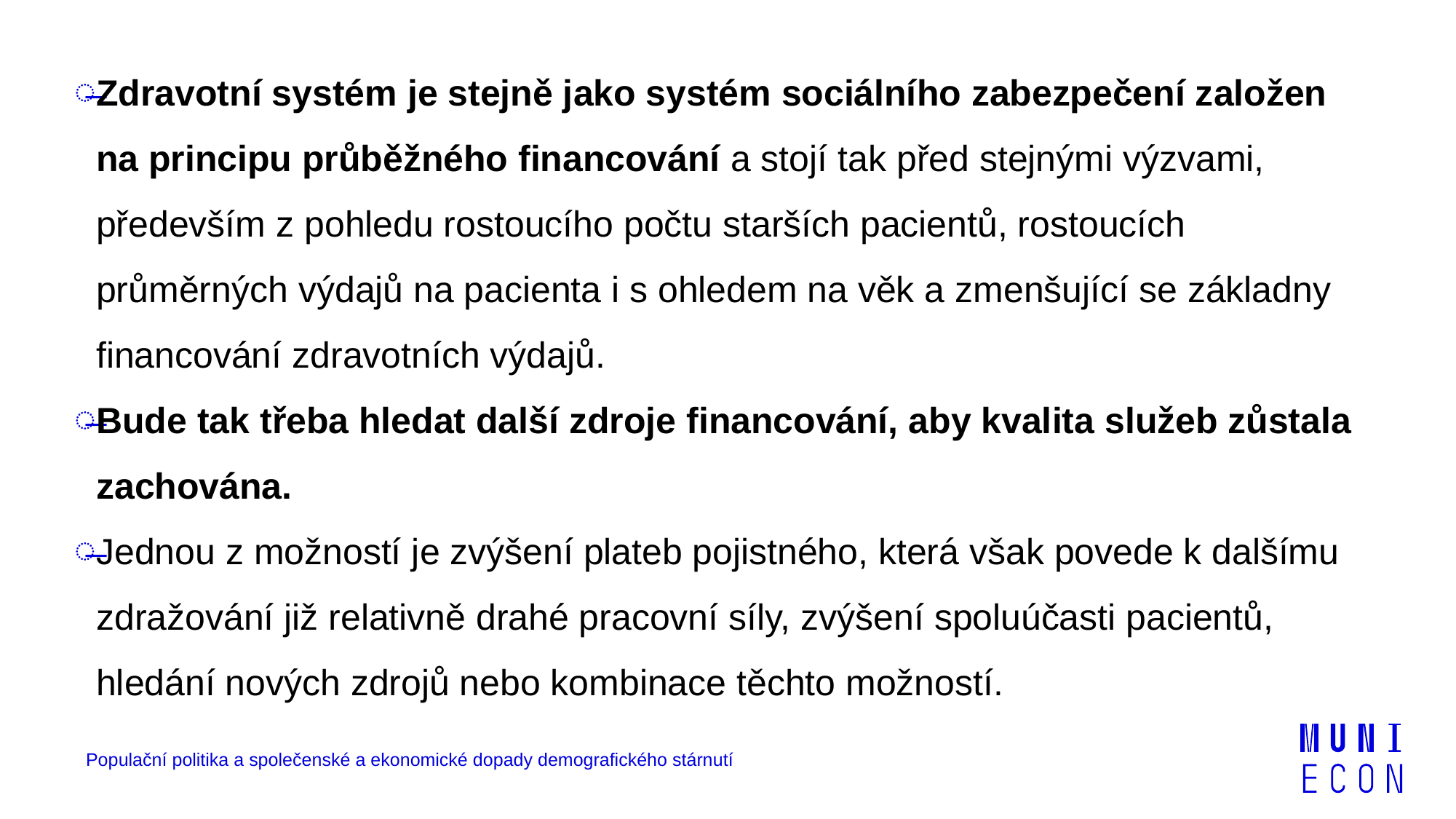

Zdravotní systém je stejně jako systém sociálního zabezpečení založen na principu průběžného financování a stojí tak před stejnými výzvami, především z pohledu rostoucího počtu starších pacientů, rostoucích průměrných výdajů na pacienta i s ohledem na věk a zmenšující se základny financování zdravotních výdajů.
Bude tak třeba hledat další zdroje financování, aby kvalita služeb zůstala zachována.
Jednou z možností je zvýšení plateb pojistného, která však povede k dalšímu zdražování již relativně drahé pracovní síly, zvýšení spoluúčasti pacientů, hledání nových zdrojů nebo kombinace těchto možností.
Populační politika a společenské a ekonomické dopady demografického stárnutí